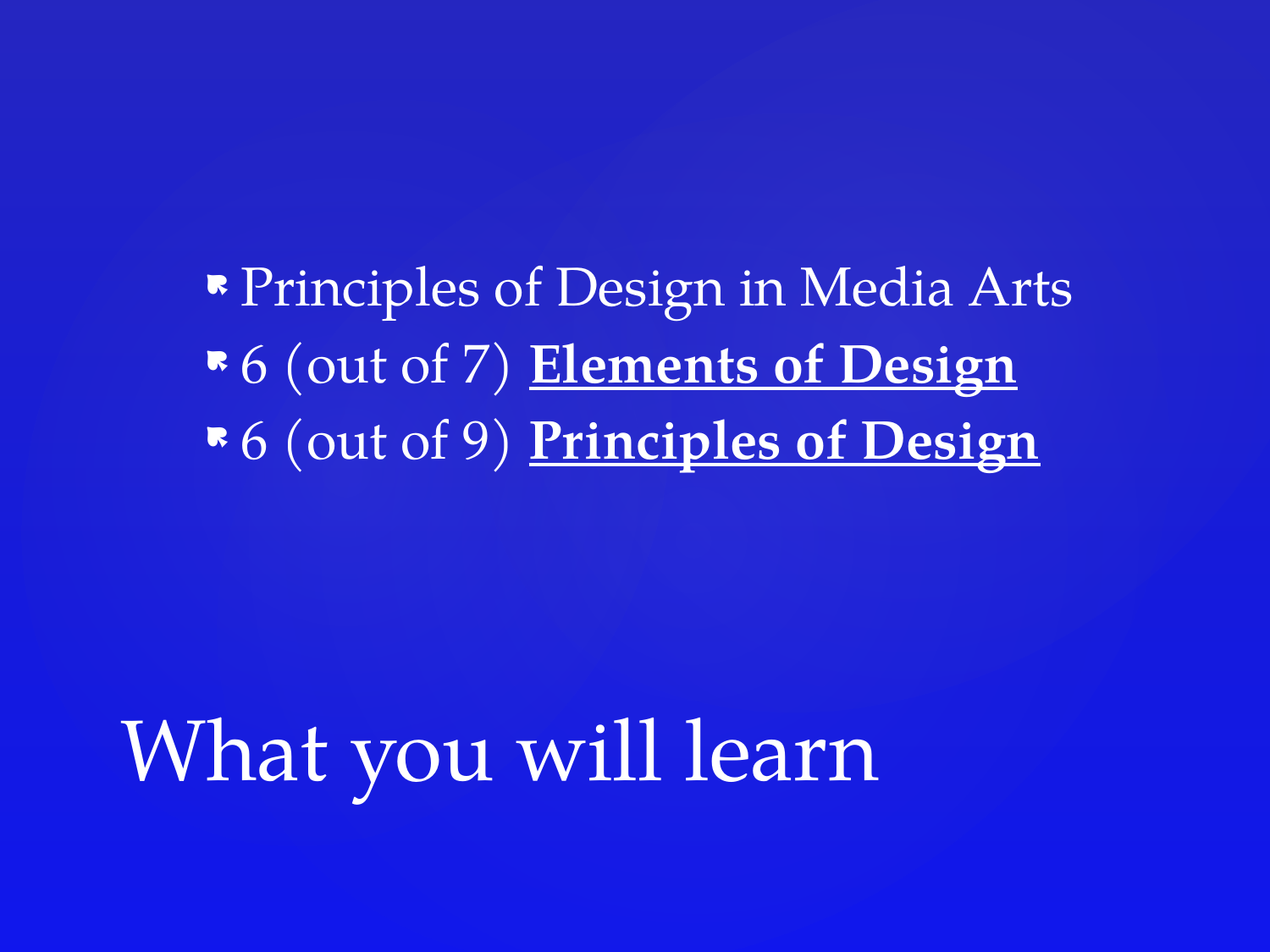

Principles of Design in Media Arts
6 (out of 7) Elements of Design
6 (out of 9) Principles of Design

# What you will learn